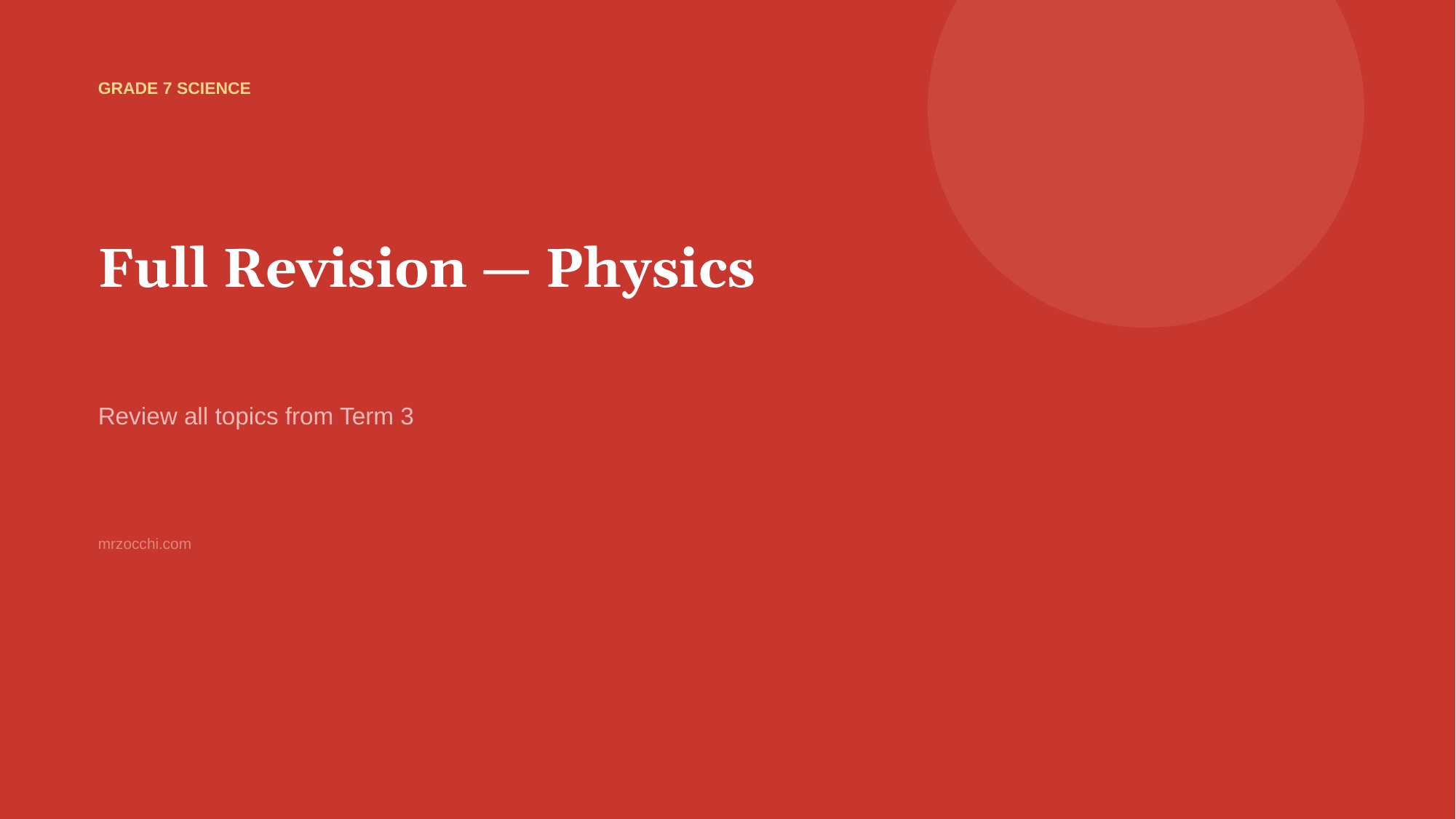

GRADE 7 SCIENCE
Full Revision — Physics
Review all topics from Term 3
mrzocchi.com